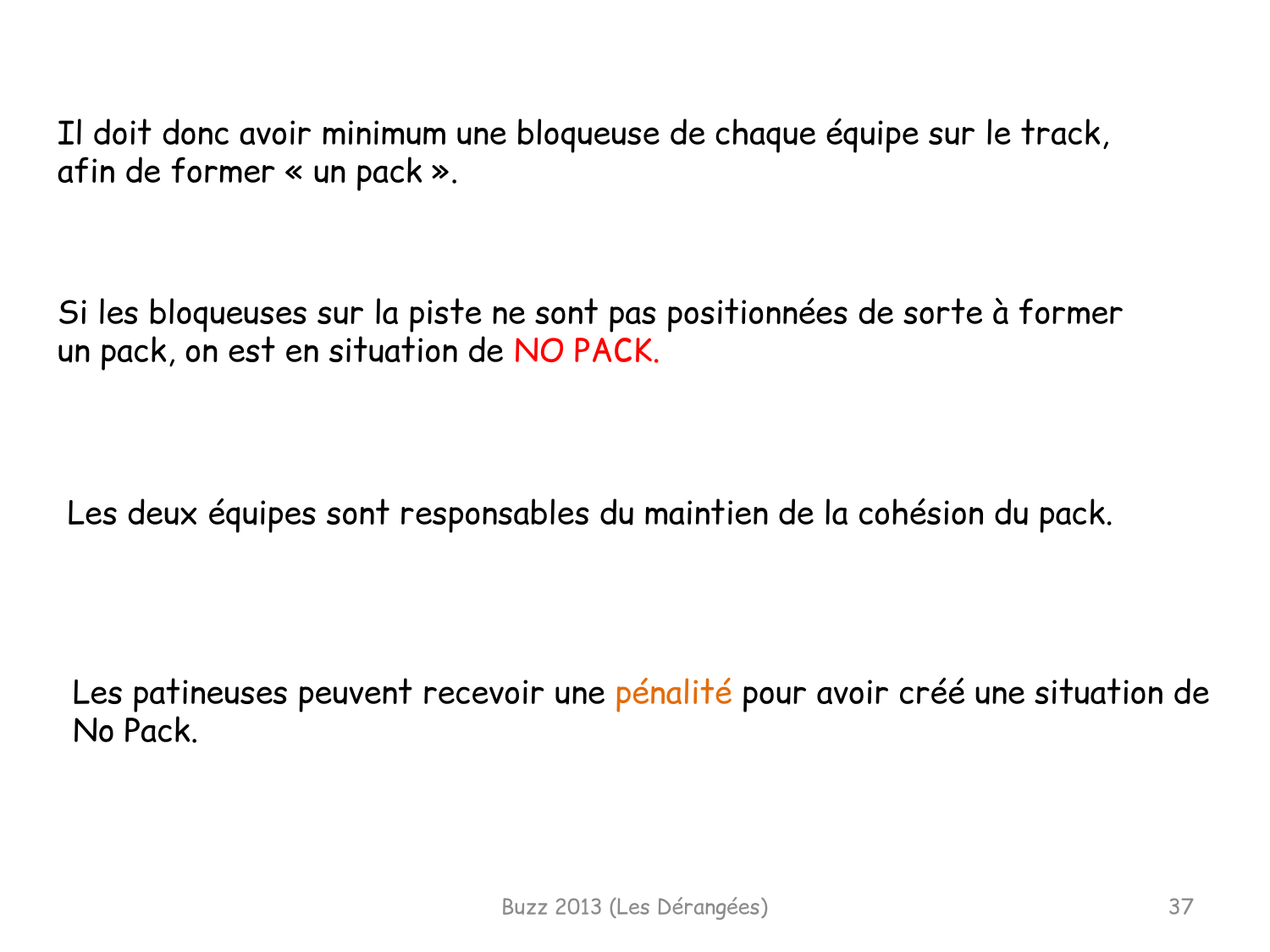

Il doit donc avoir minimum une bloqueuse de chaque équipe sur le track, afin de former « un pack ».
Si les bloqueuses sur la piste ne sont pas positionnées de sorte à former un pack, on est en situation de NO PACK.

Les deux équipes sont responsables du maintien de la cohésion du pack.
Les patineuses peuvent recevoir une pénalité pour avoir créé une situation de
No Pack.
Buzz 2013 (Les Dérangées)
37